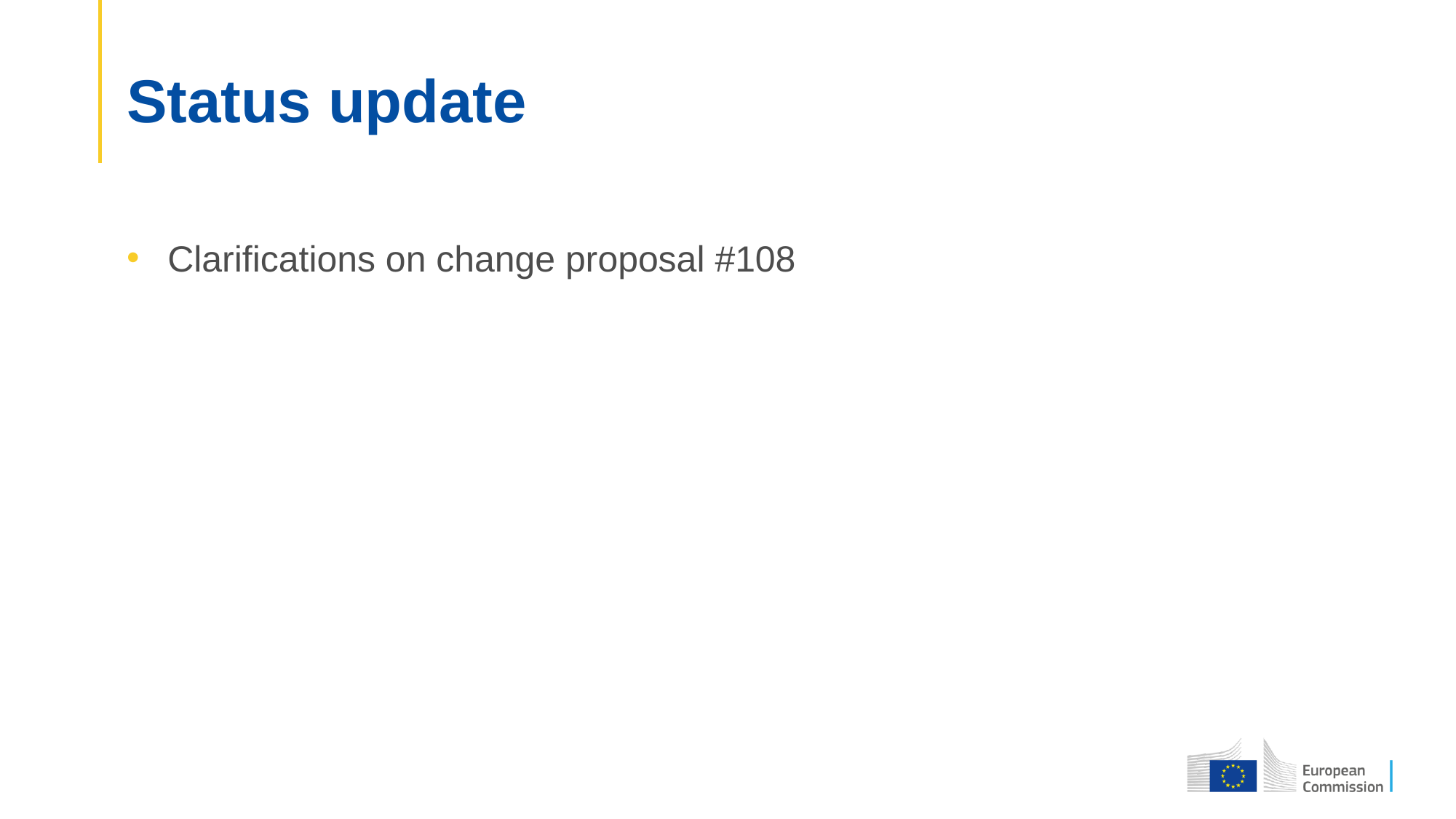

# Status update
Clarifications on change proposal #108